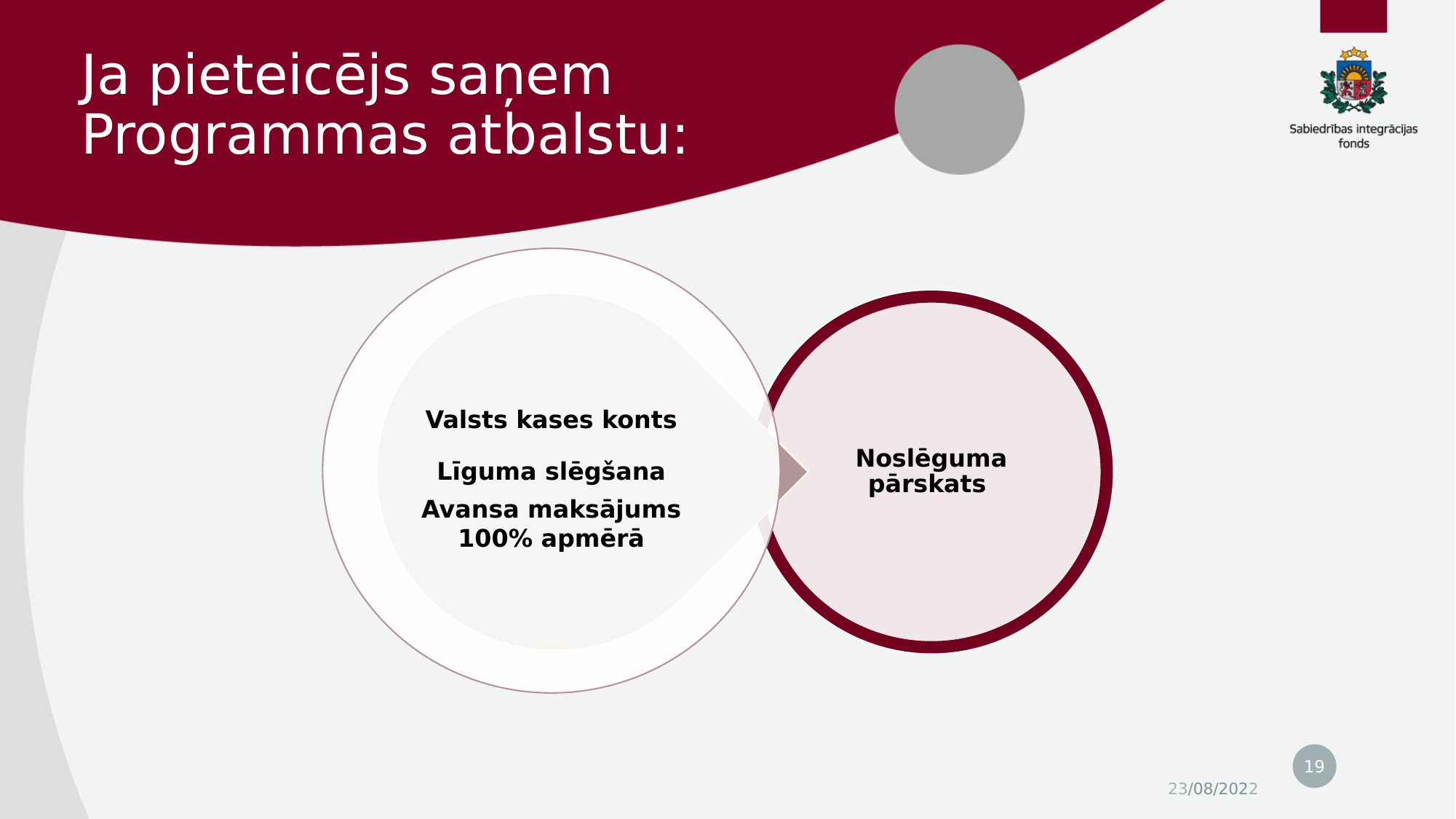

# Ja pieteicējs saņem Programmas atbalstu:
Noslēguma pārskats
Valsts kases konts
Līguma slēgšana
Avansa maksājums 100% apmērā
19
23/08/2022